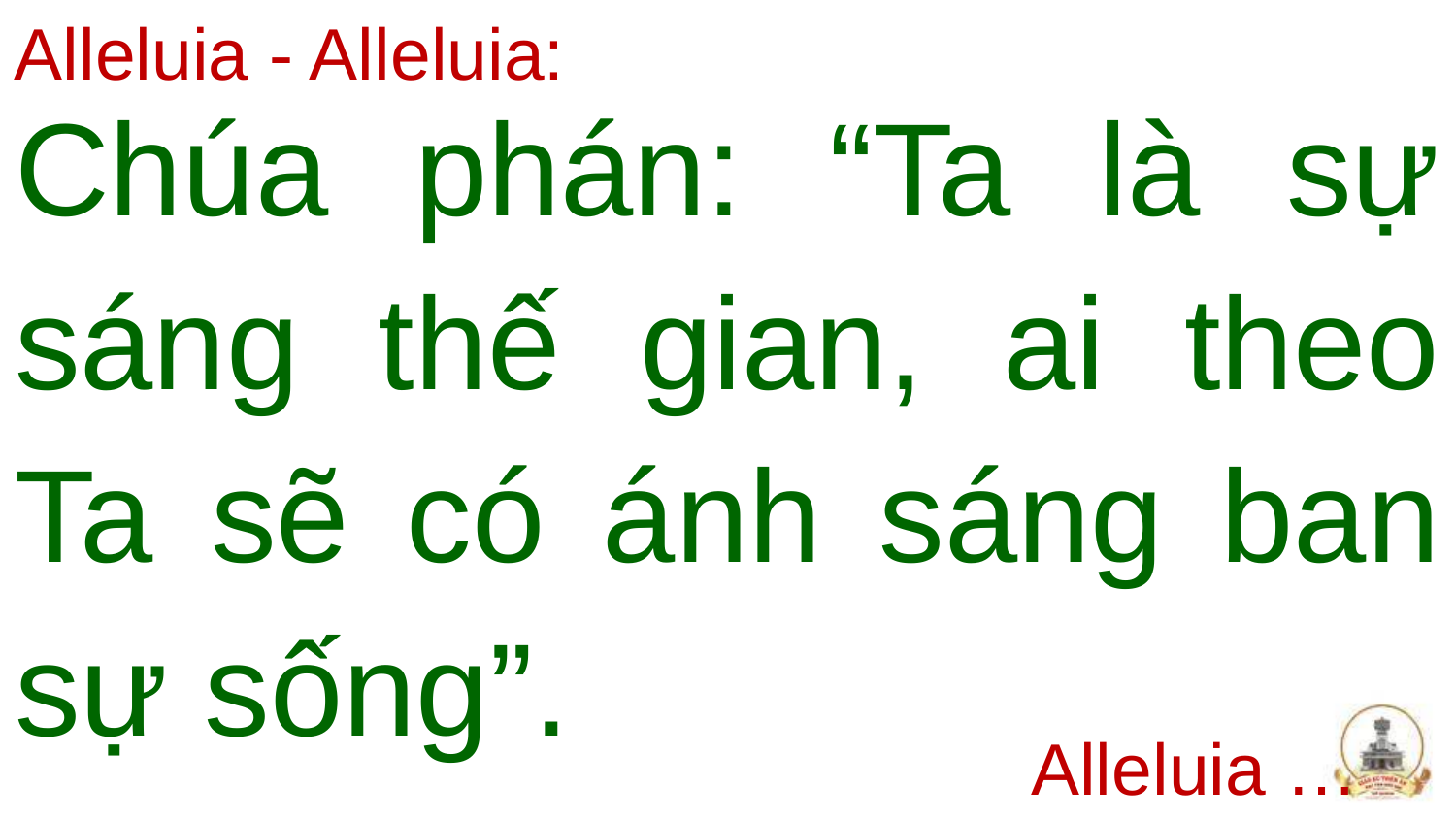

Alleluia - Alleluia:
# Chúa phán: “Ta là sự sáng thế gian, ai theo Ta sẽ có ánh sáng ban sự sống”.
Alleluia …